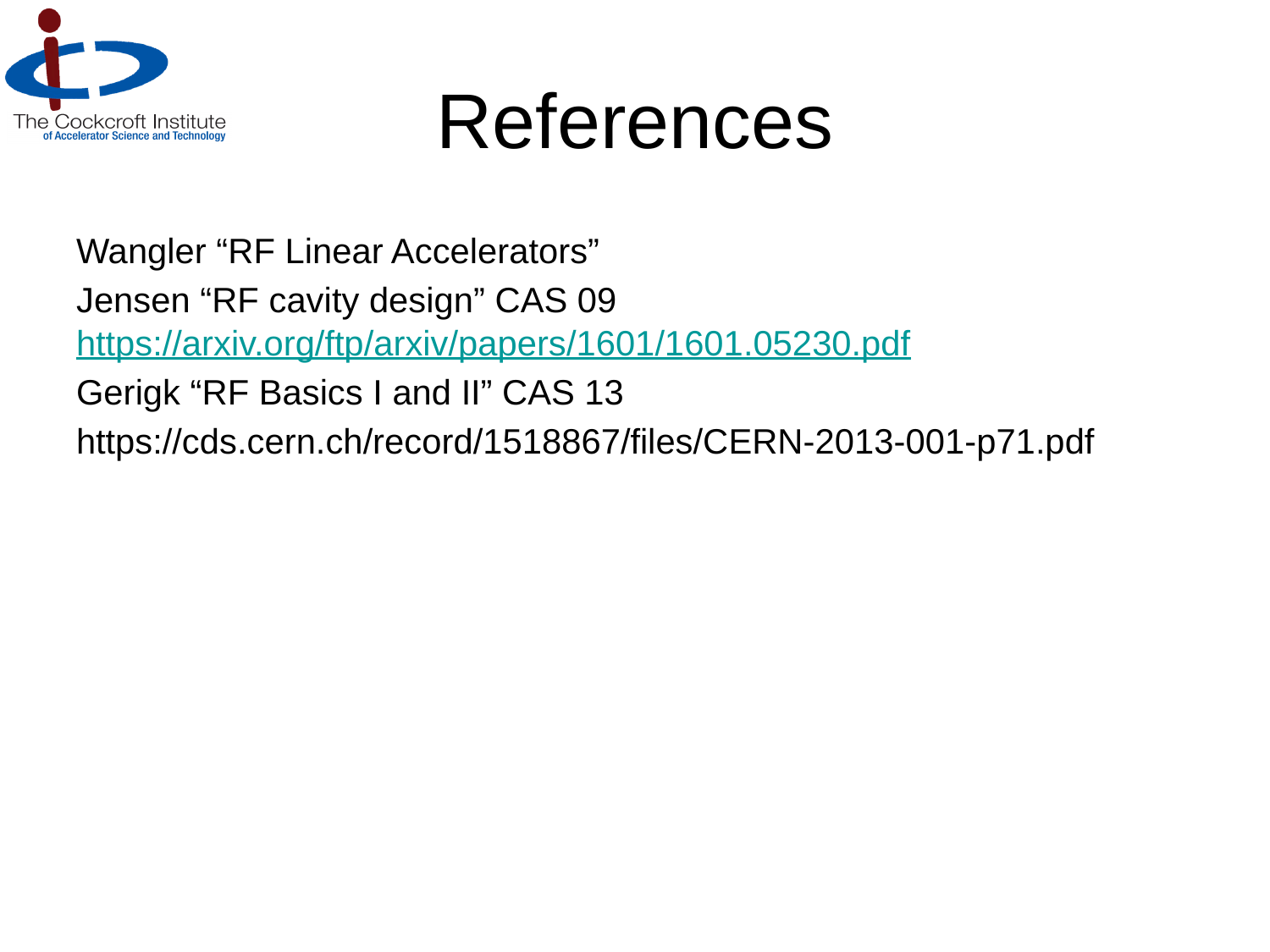

# References
Wangler “RF Linear Accelerators”
Jensen “RF cavity design” CAS 09 https://arxiv.org/ftp/arxiv/papers/1601/1601.05230.pdf
Gerigk “RF Basics I and II” CAS 13
https://cds.cern.ch/record/1518867/files/CERN-2013-001-p71.pdf